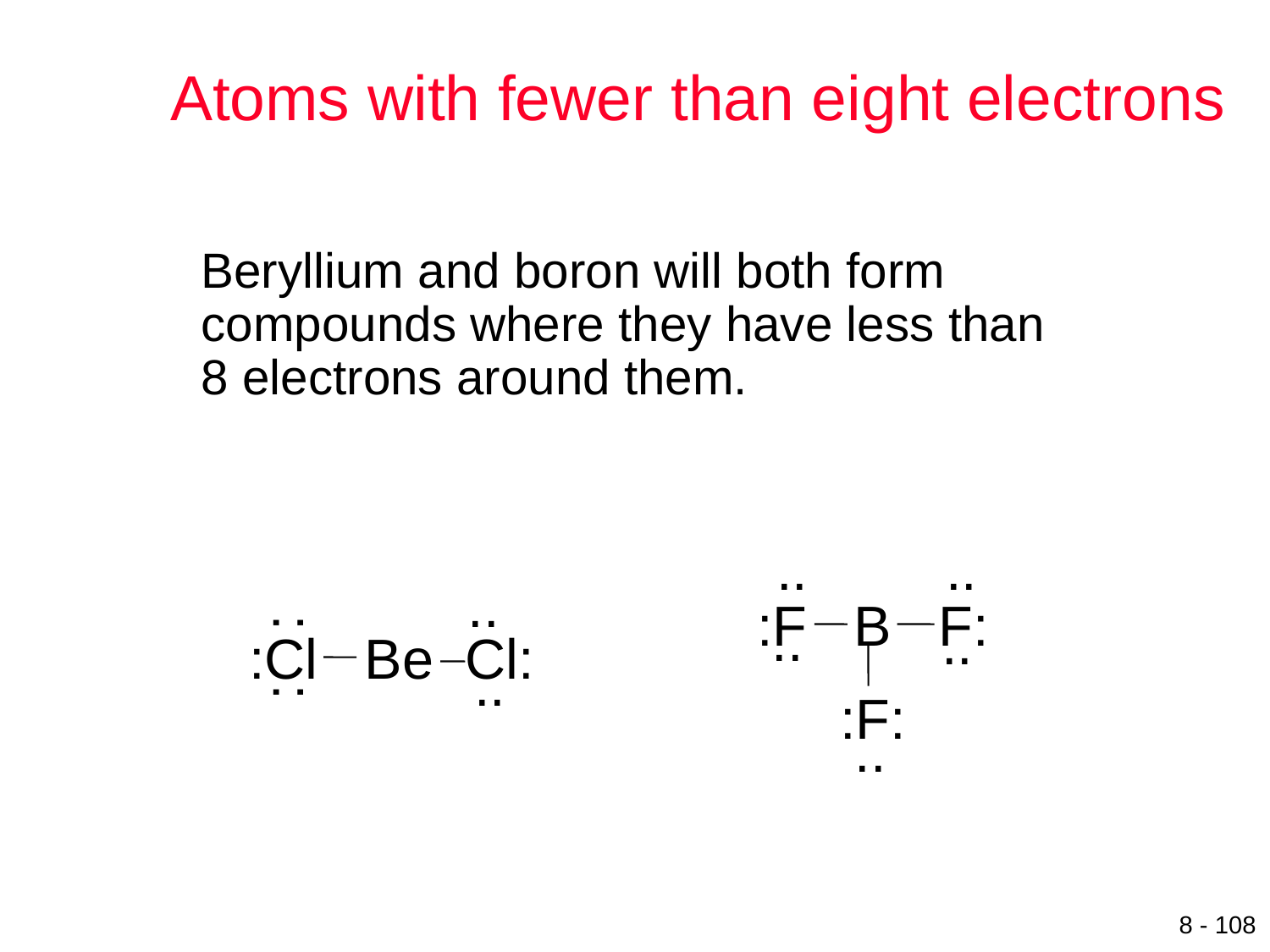

# Atoms with fewer than eight electrons
	Beryllium and boron will both form compounds where they have less than 8 electrons around them.
..
..
:

:Cl   Be  Cl:
:

..
:F   B   F:

:F:
..
..

..

..